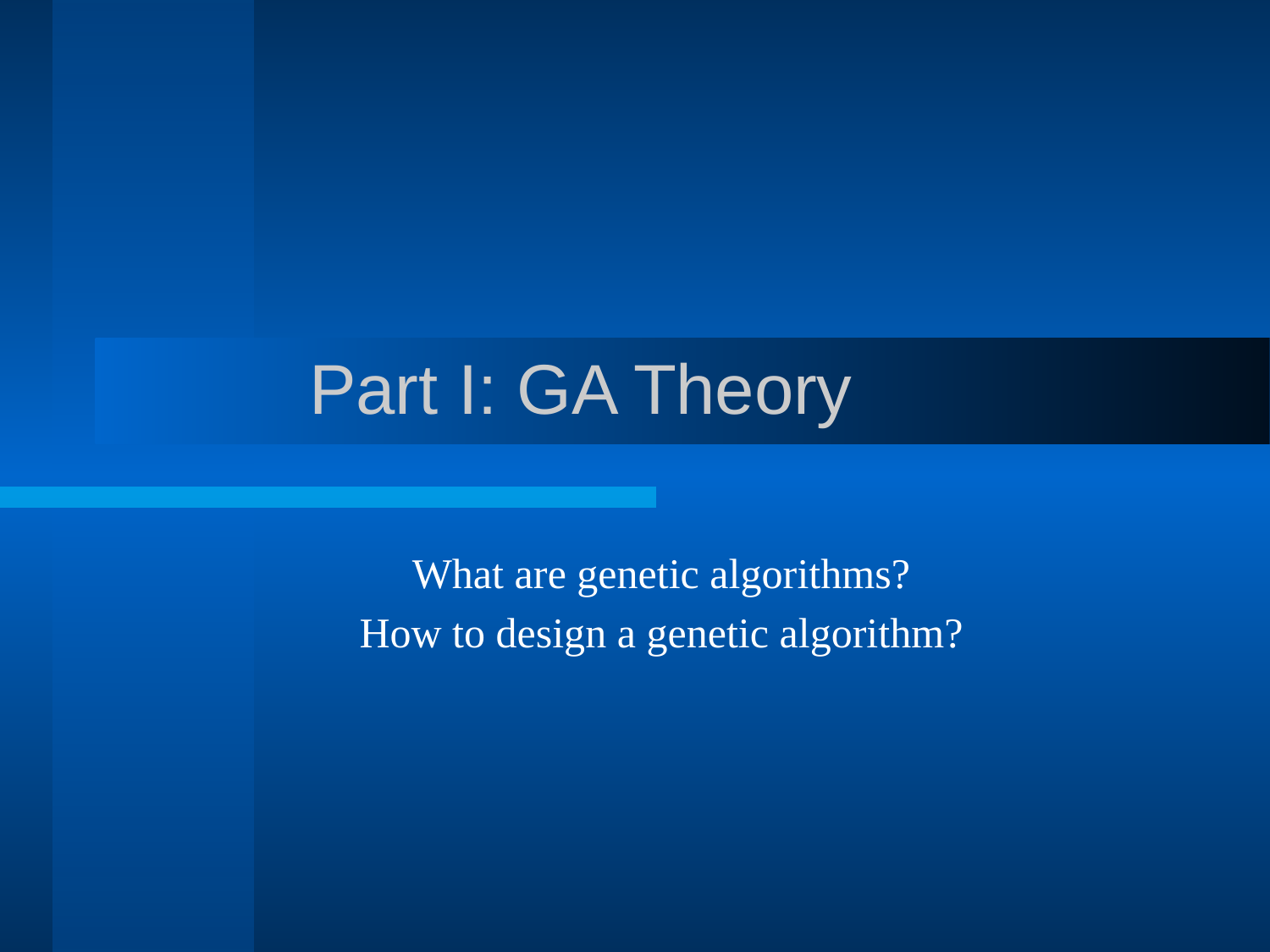

# Part I: GA Theory
What are genetic algorithms?
How to design a genetic algorithm?